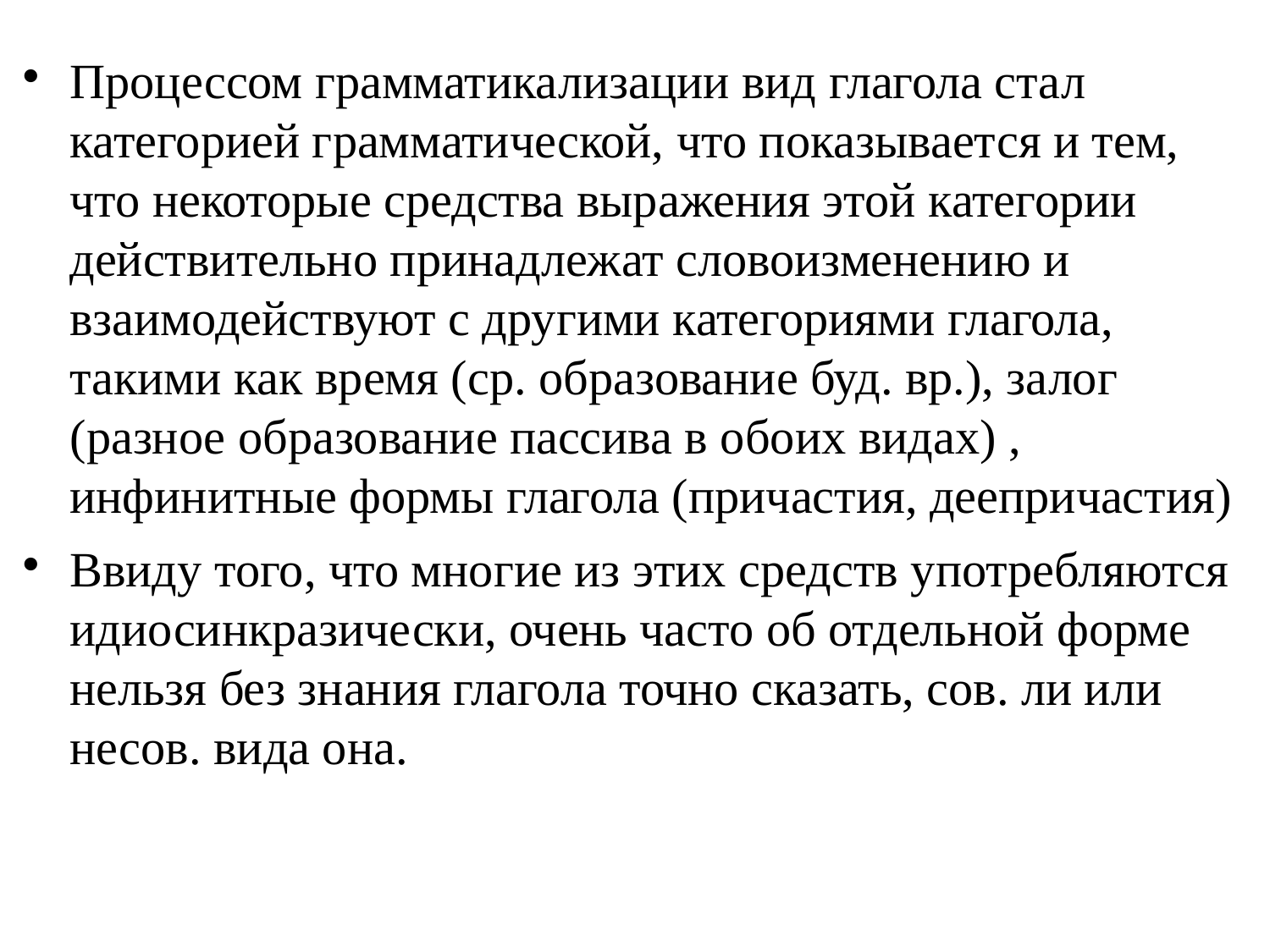

# Процессом грамматикализации вид глагола стал категорией грамматической, что показывается и тем, что некоторые средства выражения этой категории действительно принадлежат словоизменению и взаимодействуют с другими категориями глагола, такими как время (ср. образование буд. вр.), залог (разное образование пассива в обоих видах) , инфинитные формы глагола (причастия, деепричастия)
Ввиду того, что многие из этих средств употребляются идиосинкразически, очень часто об отдельной форме нельзя без знания глагола точно сказать, сов. ли или несов. вида она.